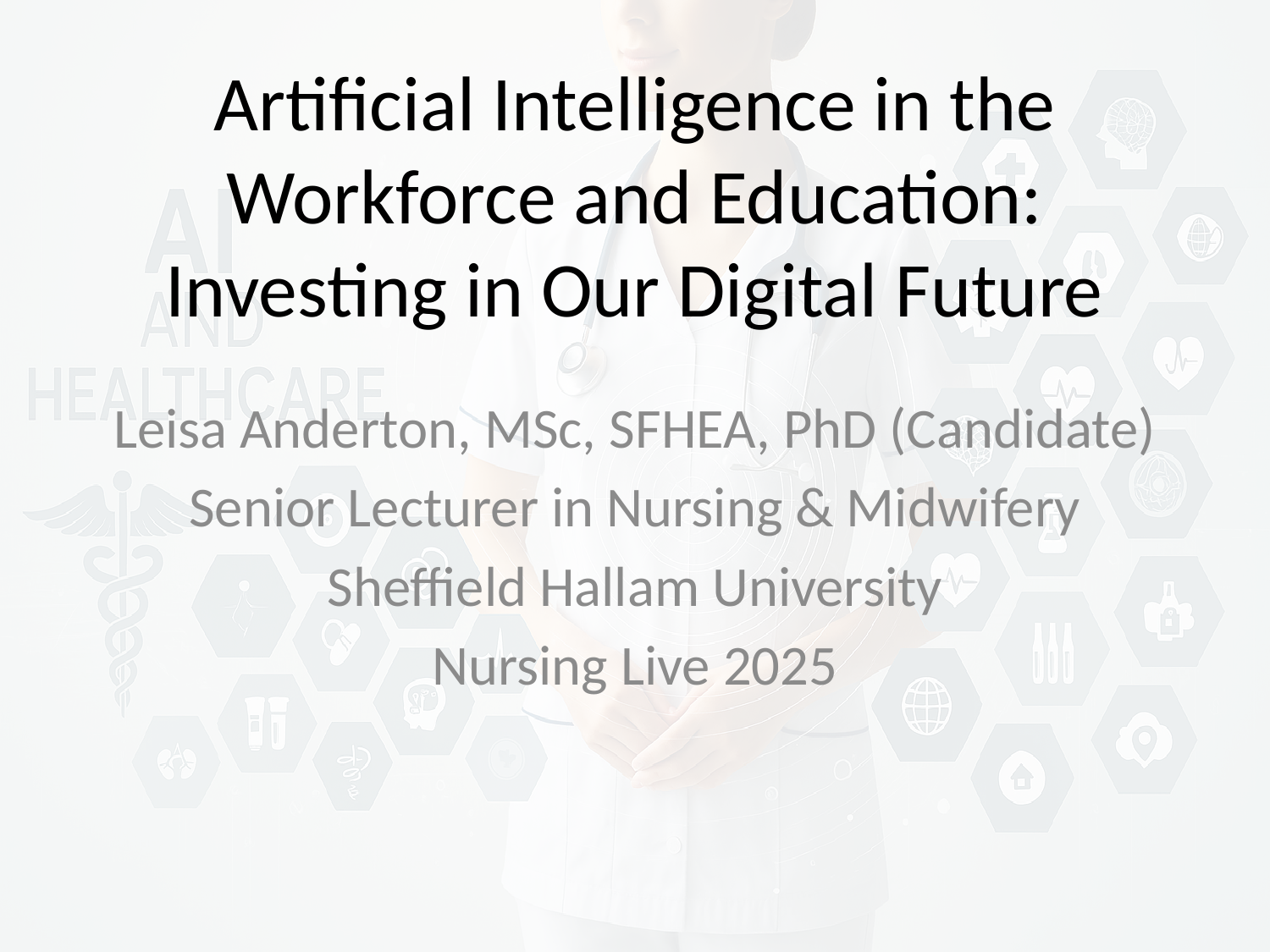

# Artificial Intelligence in the Workforce and Education: Investing in Our Digital Future
Leisa Anderton, MSc, SFHEA, PhD (Candidate)
Senior Lecturer in Nursing & Midwifery
Sheffield Hallam University
Nursing Live 2025